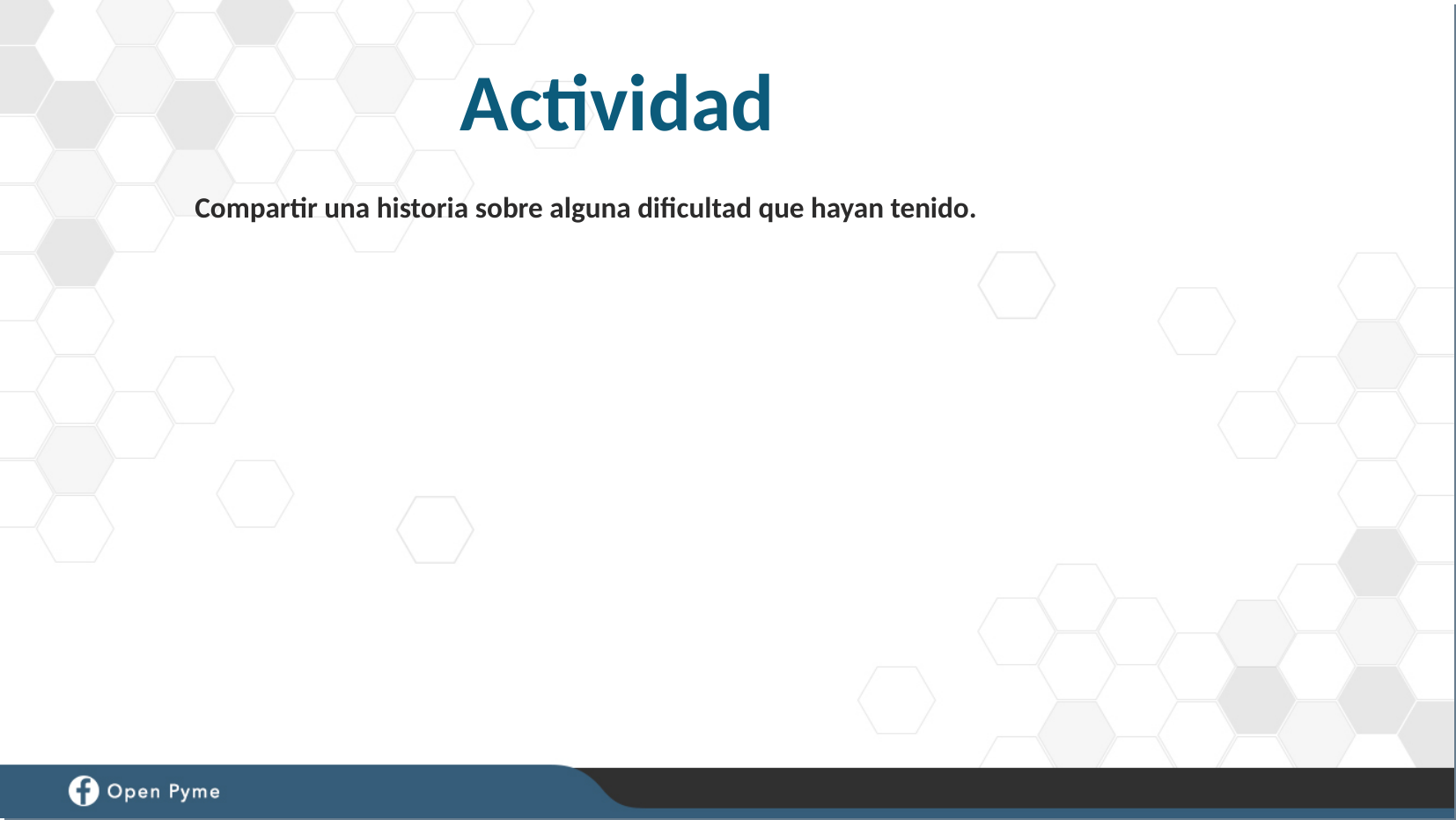

Actividad
Compartir una historia sobre alguna dificultad que hayan tenido.